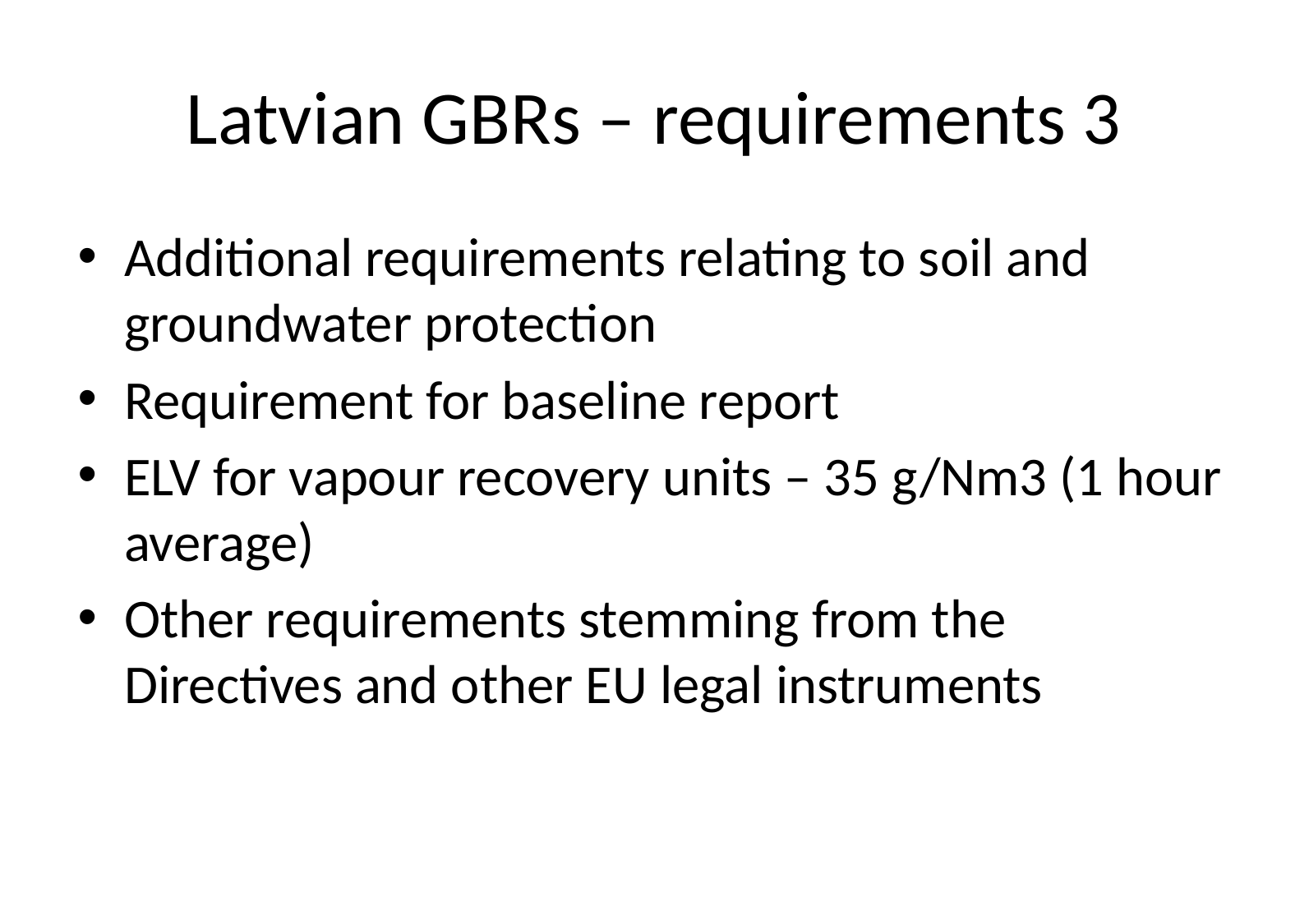

# Latvian GBRs – requirements 3
Additional requirements relating to soil and groundwater protection
Requirement for baseline report
ELV for vapour recovery units – 35 g/Nm3 (1 hour average)
Other requirements stemming from the Directives and other EU legal instruments